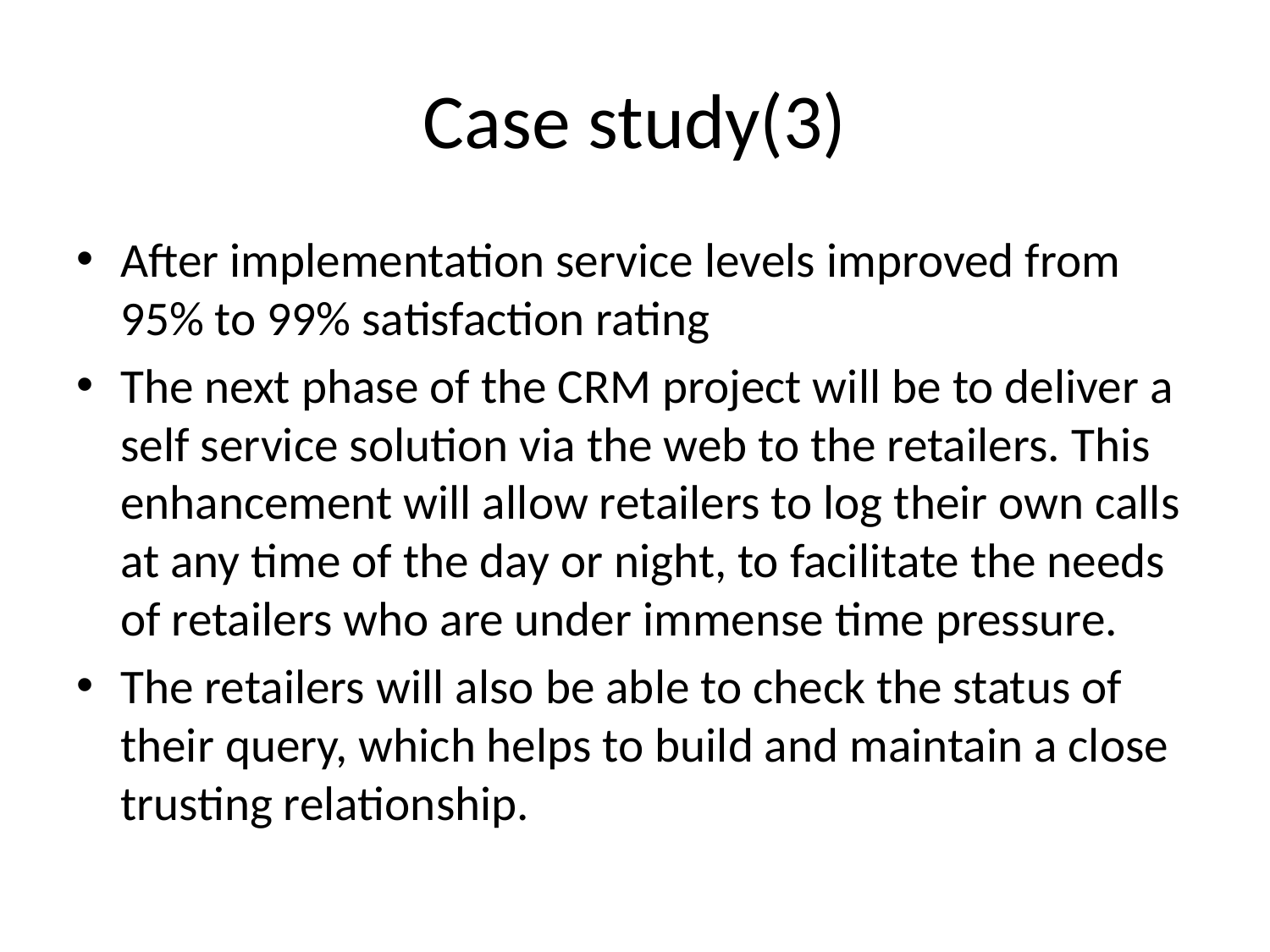

# Case study(3)
After implementation service levels improved from 95% to 99% satisfaction rating
The next phase of the CRM project will be to deliver a self service solution via the web to the retailers. This enhancement will allow retailers to log their own calls at any time of the day or night, to facilitate the needs of retailers who are under immense time pressure.
The retailers will also be able to check the status of their query, which helps to build and maintain a close trusting relationship.